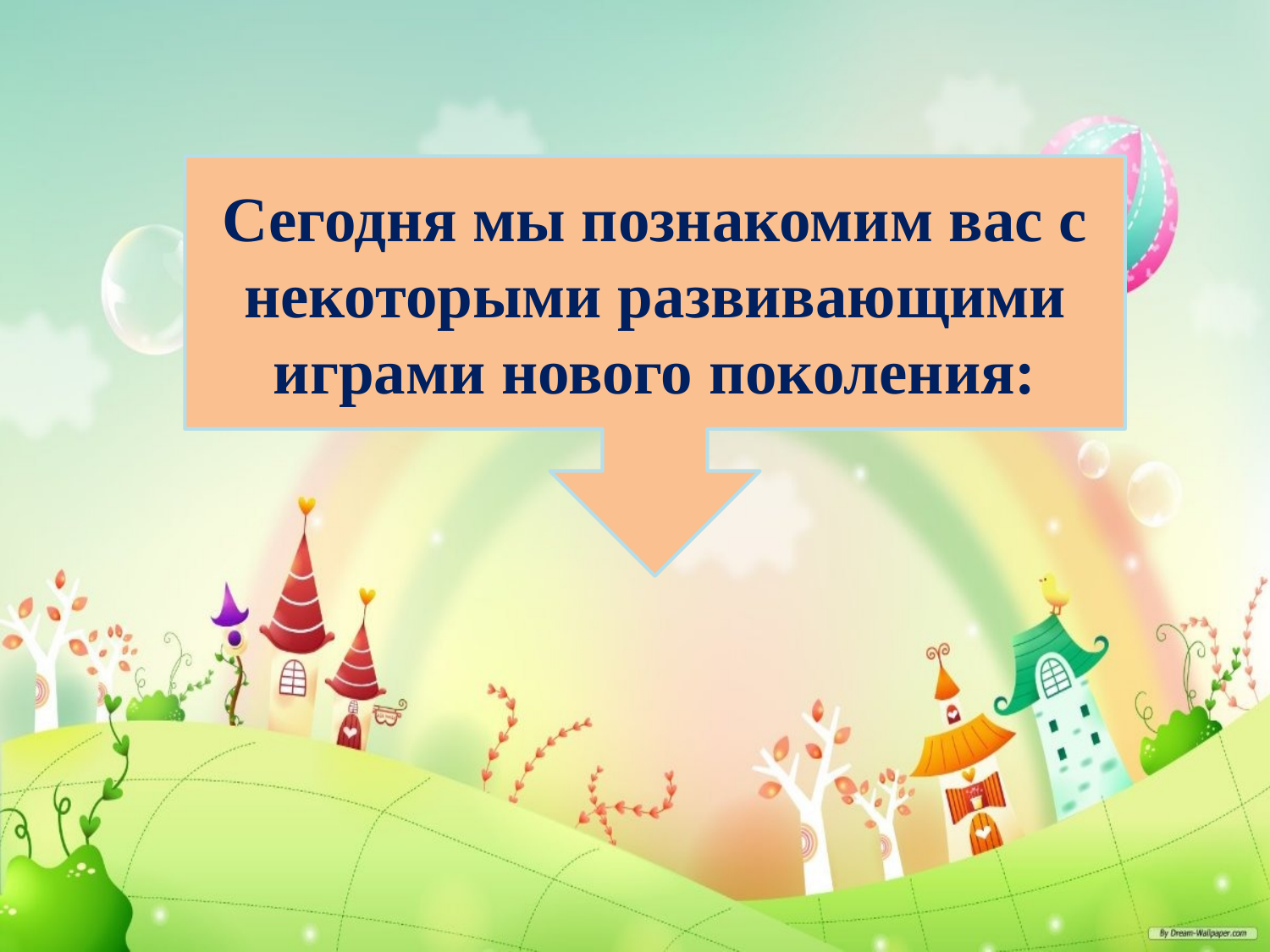

#
Сегодня мы познакомим вас с некоторыми развивающими играми нового поколения: